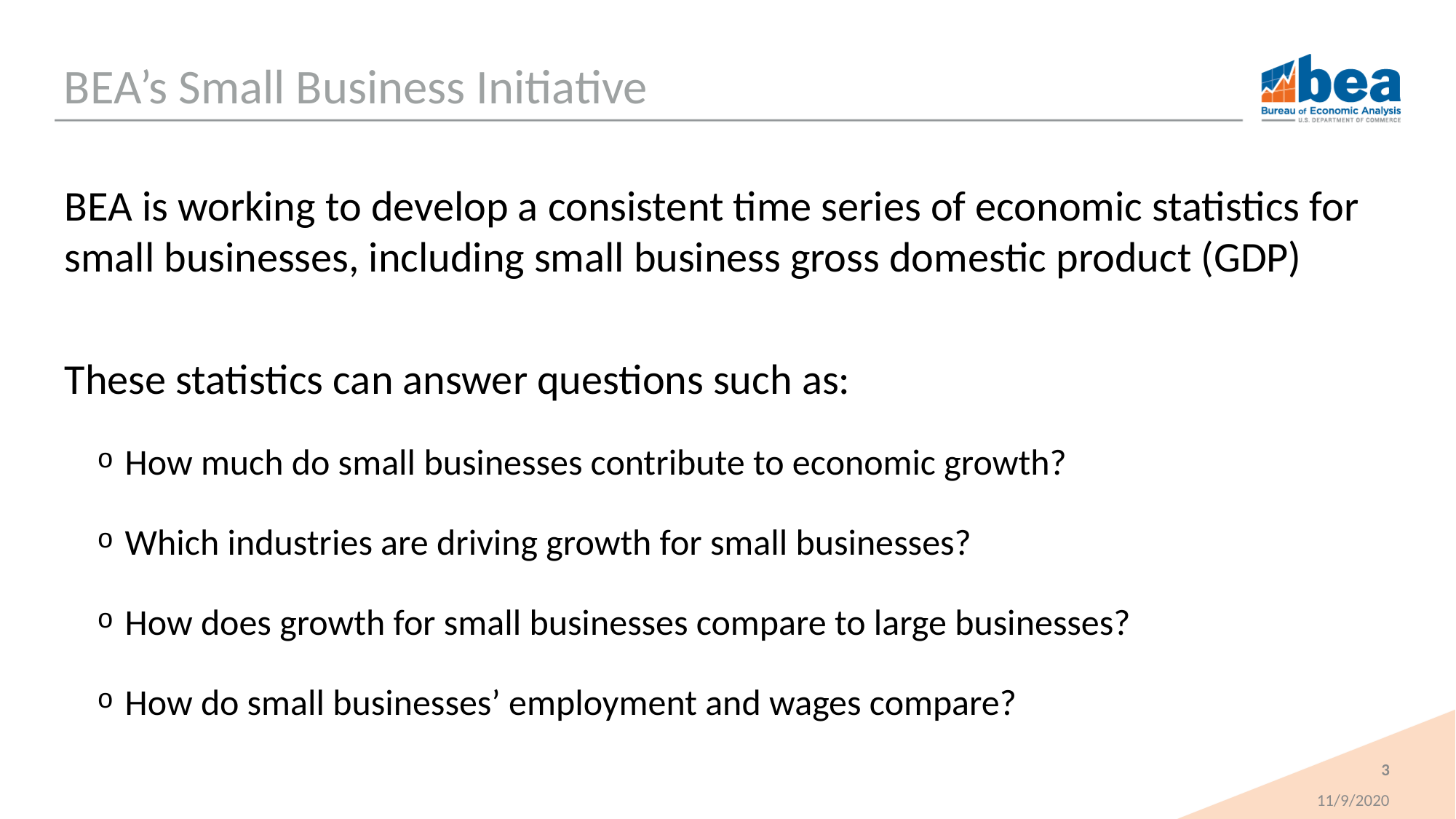

# BEA’s Small Business Initiative
BEA is working to develop a consistent time series of economic statistics for small businesses, including small business gross domestic product (GDP)

These statistics can answer questions such as:
How much do small businesses contribute to economic growth?
Which industries are driving growth for small businesses?
How does growth for small businesses compare to large businesses?
How do small businesses’ employment and wages compare?

3
11/9/2020